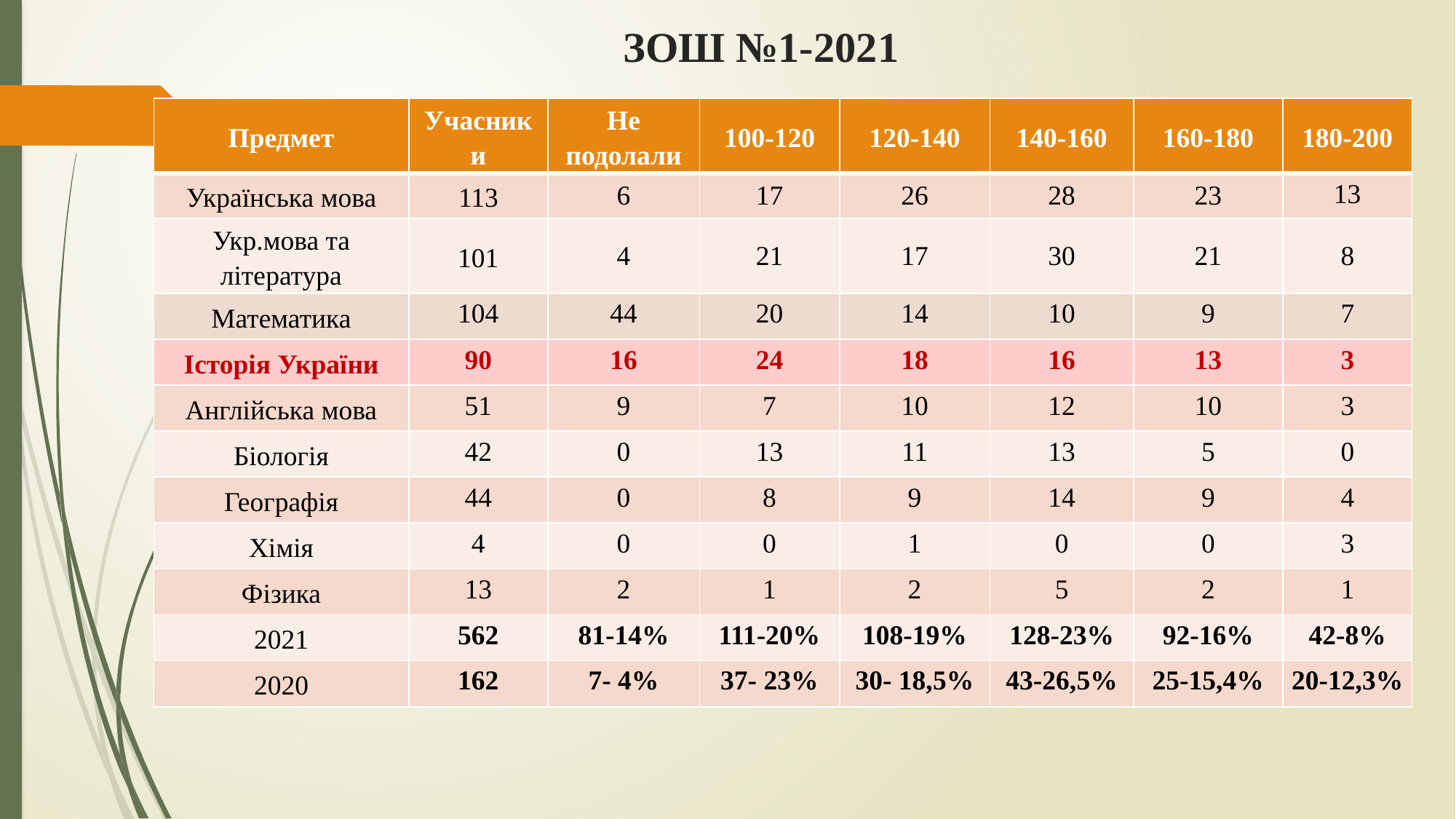

# ЗОШ №1-2021
| Предмет | Учасники | Не подолали | 100-120 | 120-140 | 140-160 | 160-180 | 180-200 |
| --- | --- | --- | --- | --- | --- | --- | --- |
| Українська мова | 113 | 6 | 17 | 26 | 28 | 23 | 13 |
| Укр.мова та література | 101 | 4 | 21 | 17 | 30 | 21 | 8 |
| Математика | 104 | 44 | 20 | 14 | 10 | 9 | 7 |
| Історія України | 90 | 16 | 24 | 18 | 16 | 13 | 3 |
| Англійська мова | 51 | 9 | 7 | 10 | 12 | 10 | 3 |
| Біологія | 42 | 0 | 13 | 11 | 13 | 5 | 0 |
| Географія | 44 | 0 | 8 | 9 | 14 | 9 | 4 |
| Хімія | 4 | 0 | 0 | 1 | 0 | 0 | 3 |
| Фізика | 13 | 2 | 1 | 2 | 5 | 2 | 1 |
| 2021 | 562 | 81-14% | 111-20% | 108-19% | 128-23% | 92-16% | 42-8% |
| 2020 | 162 | 7- 4% | 37- 23% | 30- 18,5% | 43-26,5% | 25-15,4% | 20-12,3% |